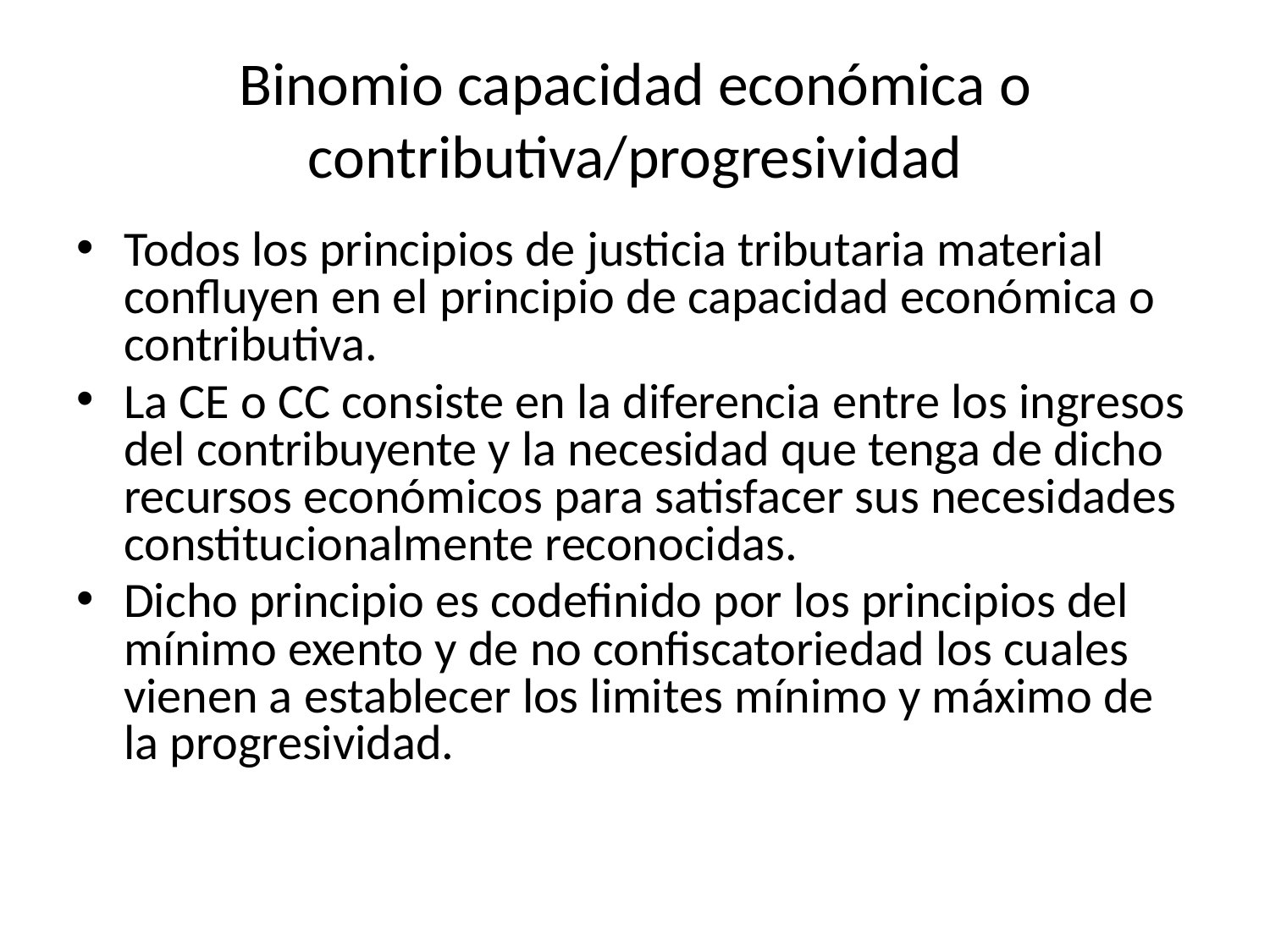

# Binomio capacidad económica o contributiva/progresividad
Todos los principios de justicia tributaria material confluyen en el principio de capacidad económica o contributiva.
La CE o CC consiste en la diferencia entre los ingresos del contribuyente y la necesidad que tenga de dicho recursos económicos para satisfacer sus necesidades constitucionalmente reconocidas.
Dicho principio es codefinido por los principios del mínimo exento y de no confiscatoriedad los cuales vienen a establecer los limites mínimo y máximo de la progresividad.